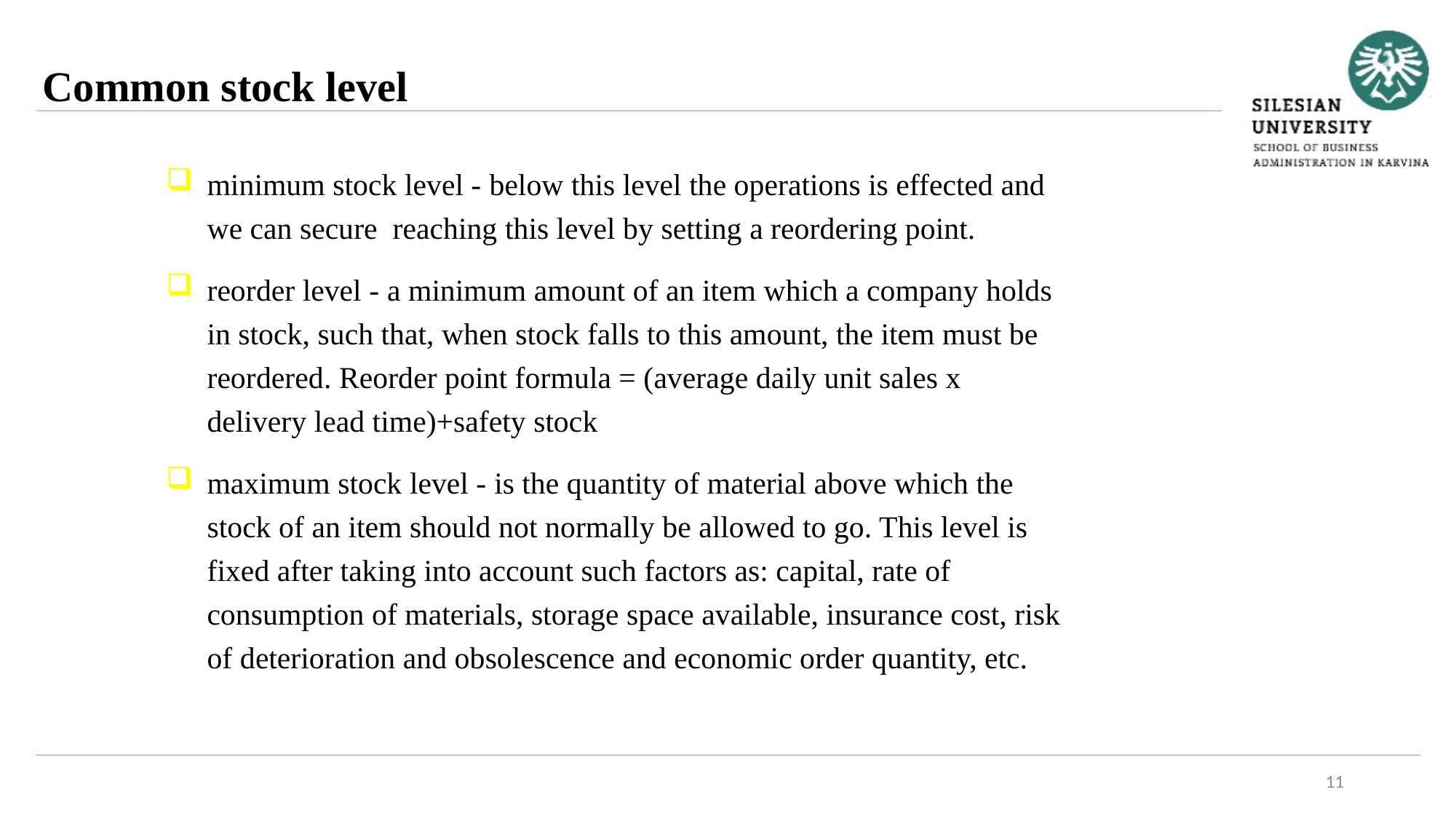

Common stock level

minimum stock level - below this level the operations is effected and we can secure  reaching this level by setting a reordering point.
reorder level - a minimum amount of an item which a company holds in stock, such that, when stock falls to this amount, the item must be reordered. Reorder point formula = (average daily unit sales x delivery lead time)+safety stock
maximum stock level - is the quantity of material above which the stock of an item should not normally be allowed to go. This level is fixed after taking into account such factors as: capital, rate of consumption of materials, storage space available, insurance cost, risk of deterioration and obsolescence and economic order quantity, etc.
11